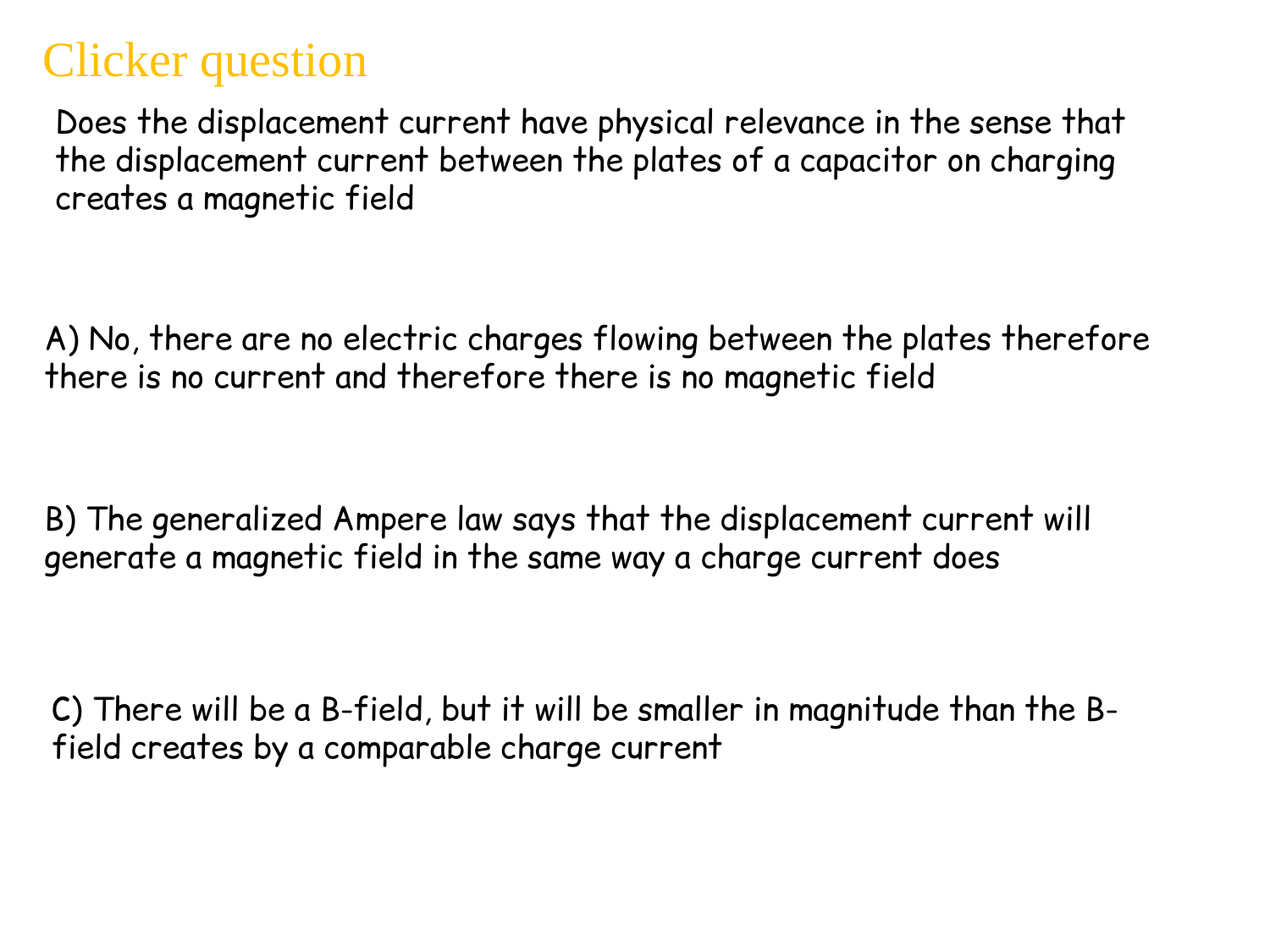

Clicker question
Does the displacement current have physical relevance in the sense that  the displacement current between the plates of a capacitor on charging creates a magnetic field
A) No, there are no electric charges flowing between the plates therefore there is no current and therefore there is no magnetic field
B) The generalized Ampere law says that the displacement current will generate a magnetic field in the same way a charge current does
C) There will be a B-field, but it will be smaller in magnitude than the B-field creates by a comparable charge current